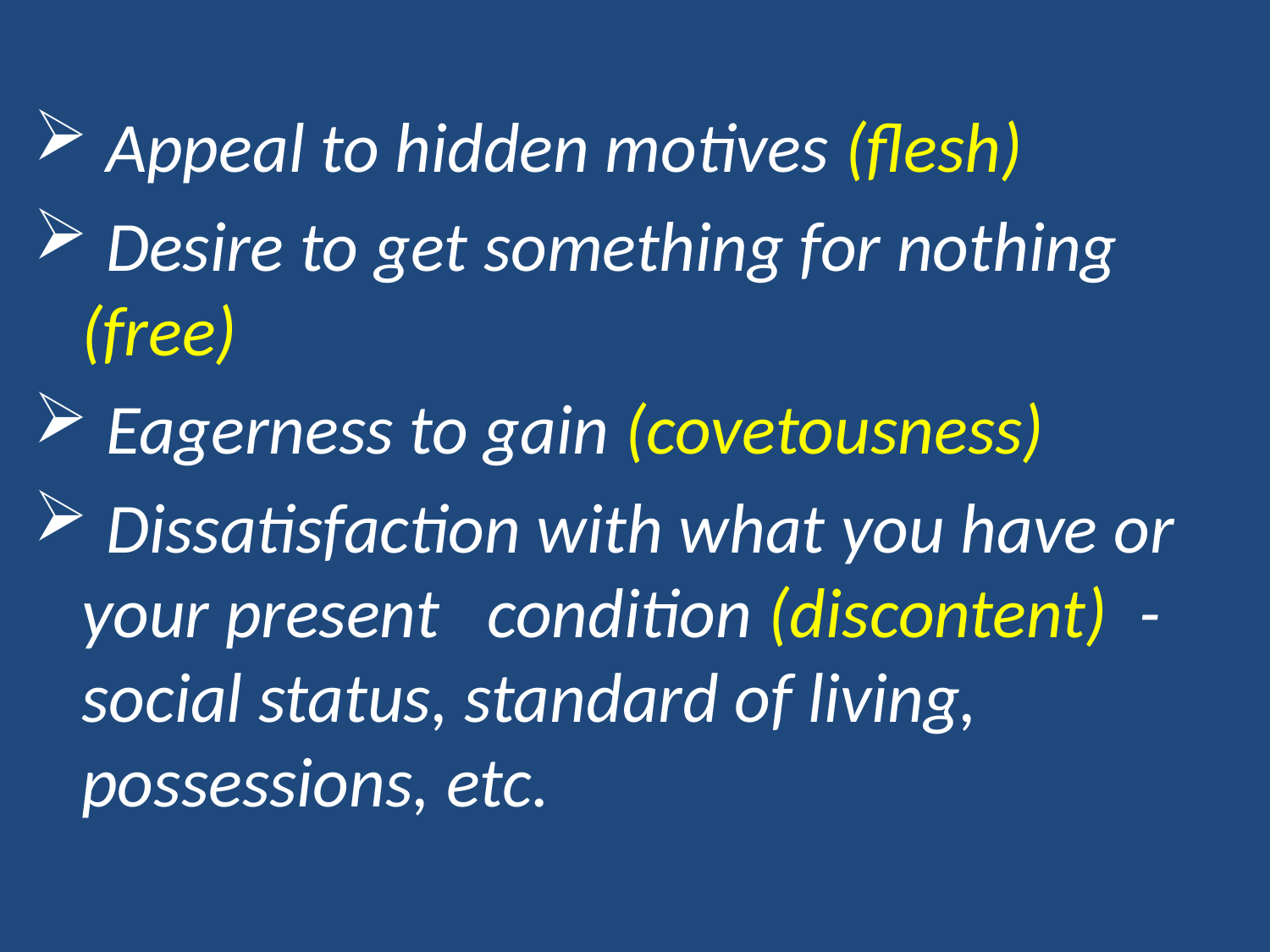

Appeal to hidden motives (flesh)
 Desire to get something for nothing (free)
 Eagerness to gain (covetousness)
 Dissatisfaction with what you have or your present   condition (discontent)  - social status, standard of living, possessions, etc.